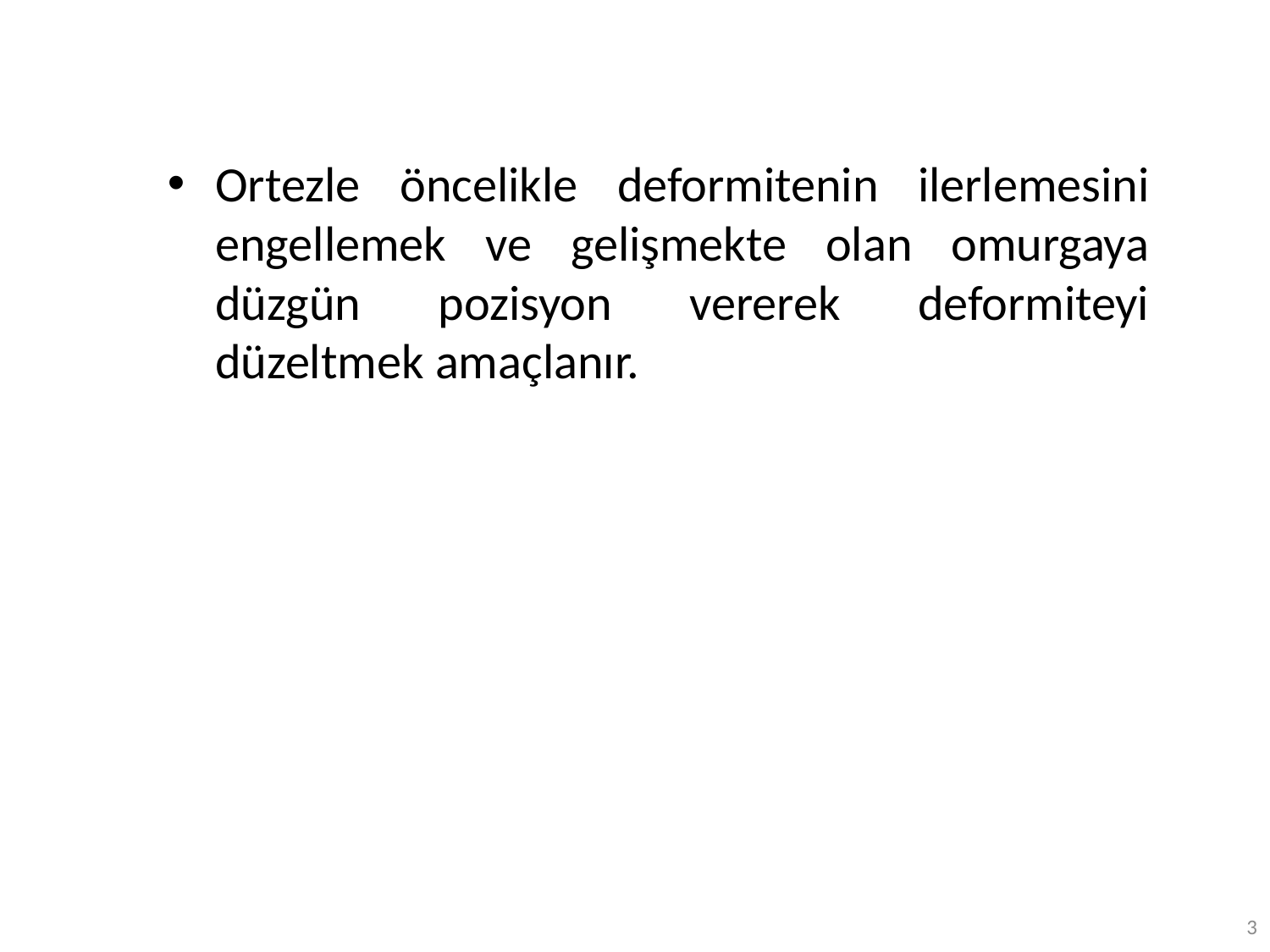

Ortezle öncelikle deformitenin ilerlemesini engellemek ve gelişmekte olan omurgaya düzgün pozisyon vererek deformiteyi düzeltmek amaçlanır.
3